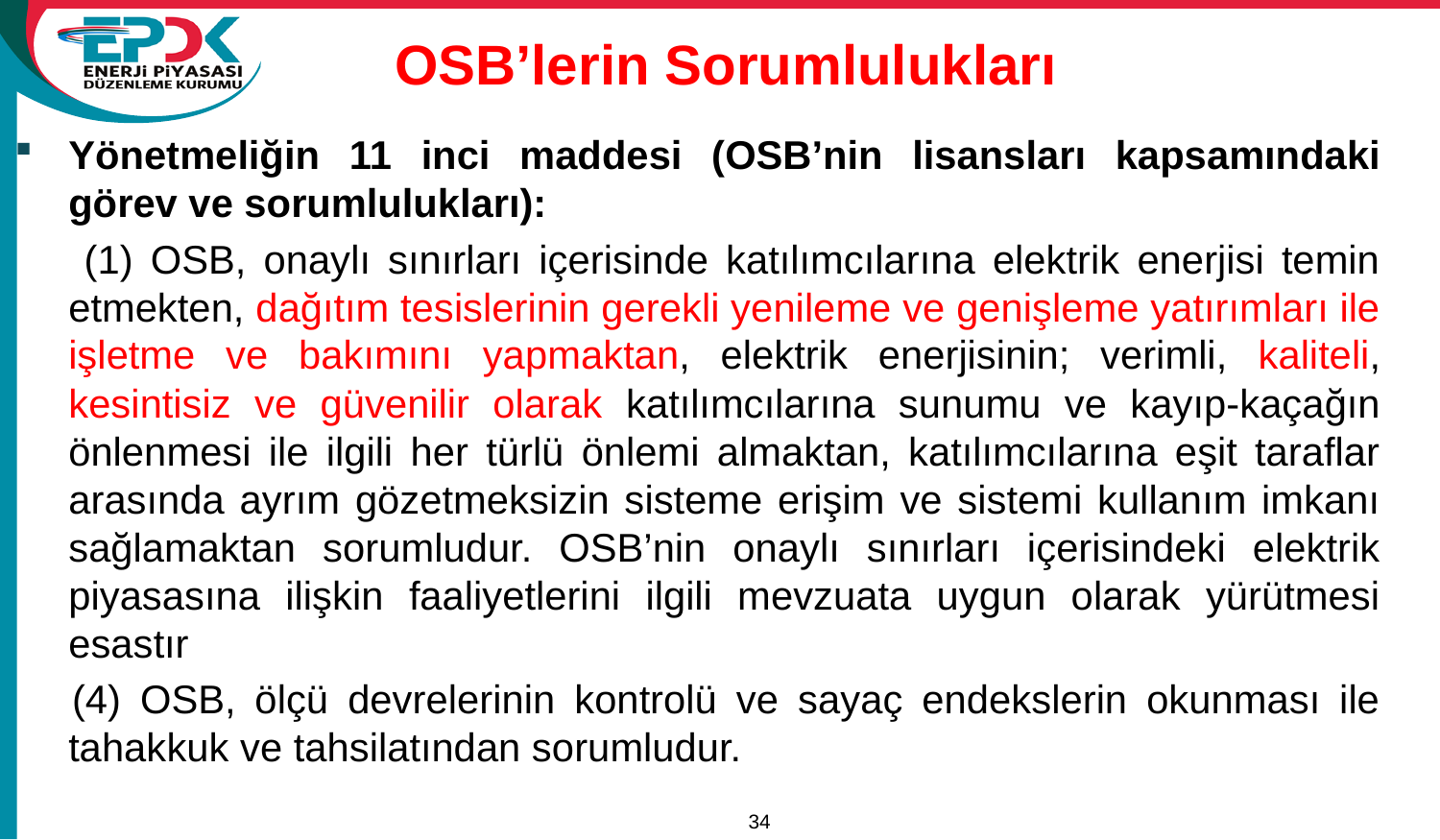

# OSB’lerin Sorumlulukları
Yönetmeliğin 11 inci maddesi (OSB’nin lisansları kapsamındaki görev ve sorumlulukları):
    (1) OSB, onaylı sınırları içerisinde katılımcılarına elektrik enerjisi temin etmekten, dağıtım tesislerinin gerekli yenileme ve genişleme yatırımları ile işletme ve bakımını yapmaktan, elektrik enerjisinin; verimli, kaliteli, kesintisiz ve güvenilir olarak katılımcılarına sunumu ve kayıp-kaçağın önlenmesi ile ilgili her türlü önlemi almaktan, katılımcılarına eşit taraflar arasında ayrım gözetmeksizin sisteme erişim ve sistemi kullanım imkanı sağlamaktan sorumludur. OSB’nin onaylı sınırları içerisindeki elektrik piyasasına ilişkin faaliyetlerini ilgili mevzuata uygun olarak yürütmesi esastır
   (4) OSB, ölçü devrelerinin kontrolü ve sayaç endekslerin okunması ile tahakkuk ve tahsilatından sorumludur.
34
15/11/2011